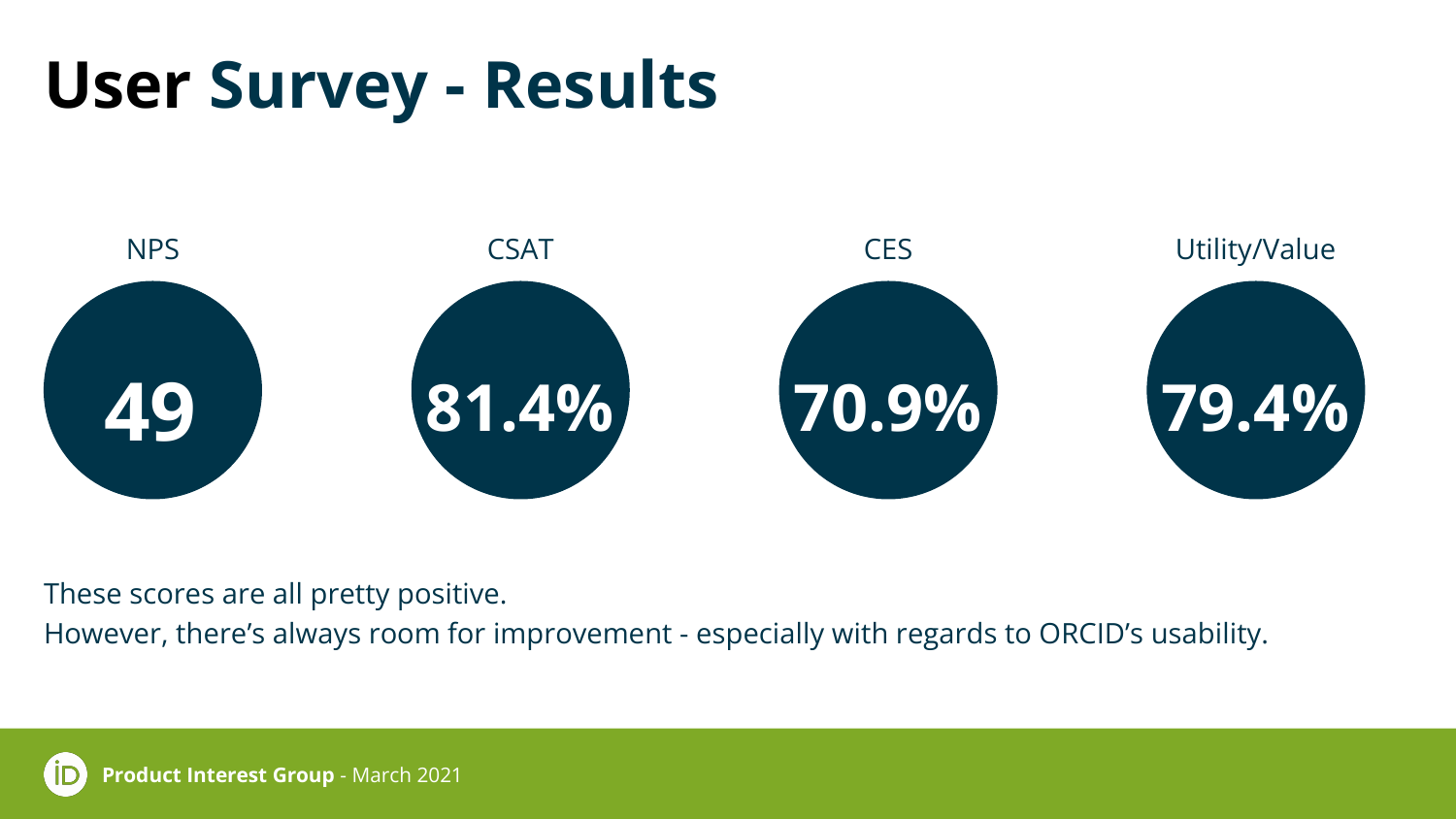

# User Survey - Results
Utility/Value

79.4%
NPS

49
CSAT

81.4%
CES

70.9%
These scores are all pretty positive.
However, there’s always room for improvement - especially with regards to ORCID’s usability.
Product Interest Group - March 2021